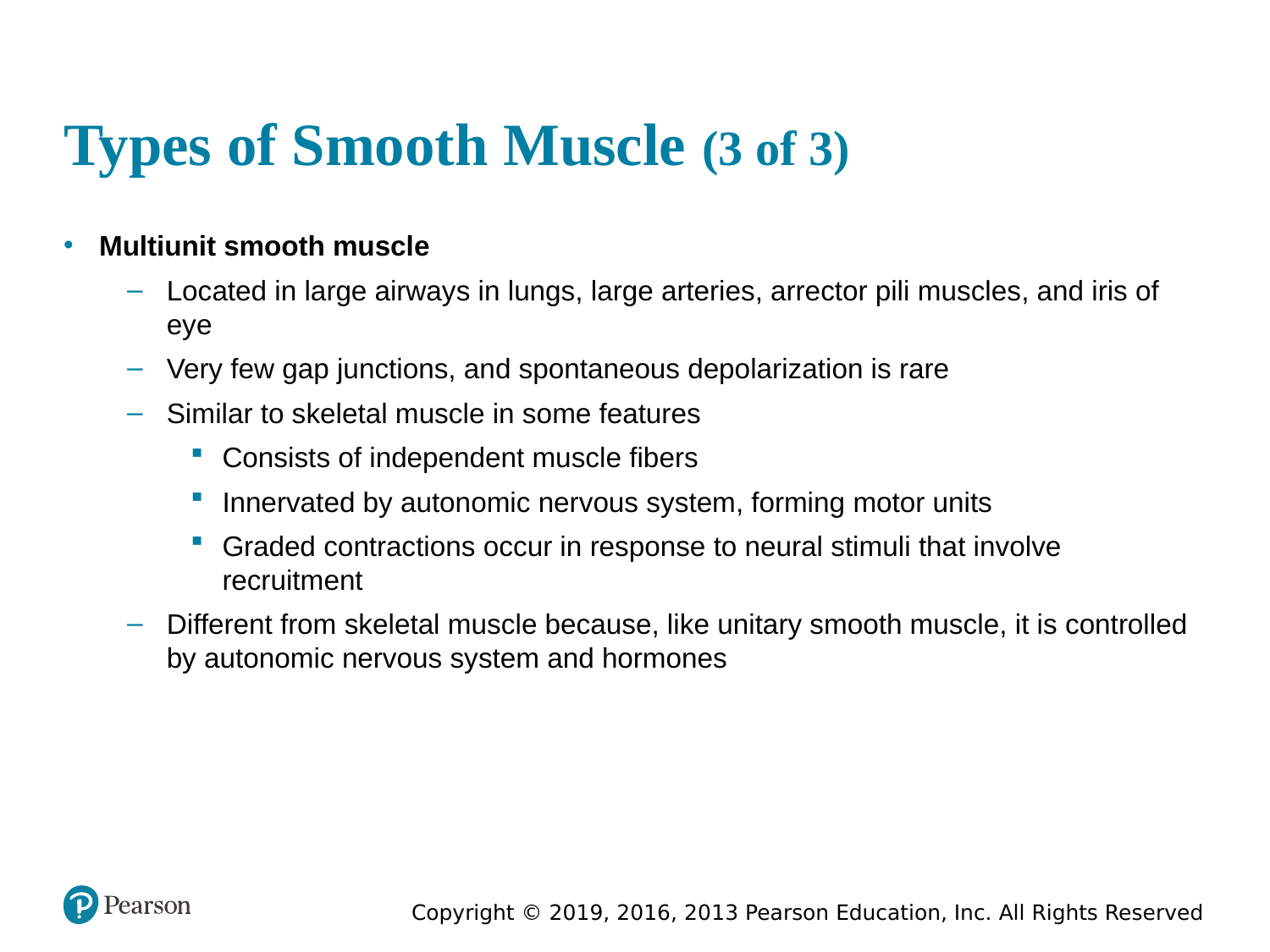

# Types of Smooth Muscle (3 of 3)
Multiunit smooth muscle
Located in large airways in lungs, large arteries, arrector pili muscles, and iris of eye
Very few gap junctions, and spontaneous depolarization is rare
Similar to skeletal muscle in some features
Consists of independent muscle fibers
Innervated by autonomic nervous system, forming motor units
Graded contractions occur in response to neural stimuli that involve recruitment
Different from skeletal muscle because, like unitary smooth muscle, it is controlled by autonomic nervous system and hormones